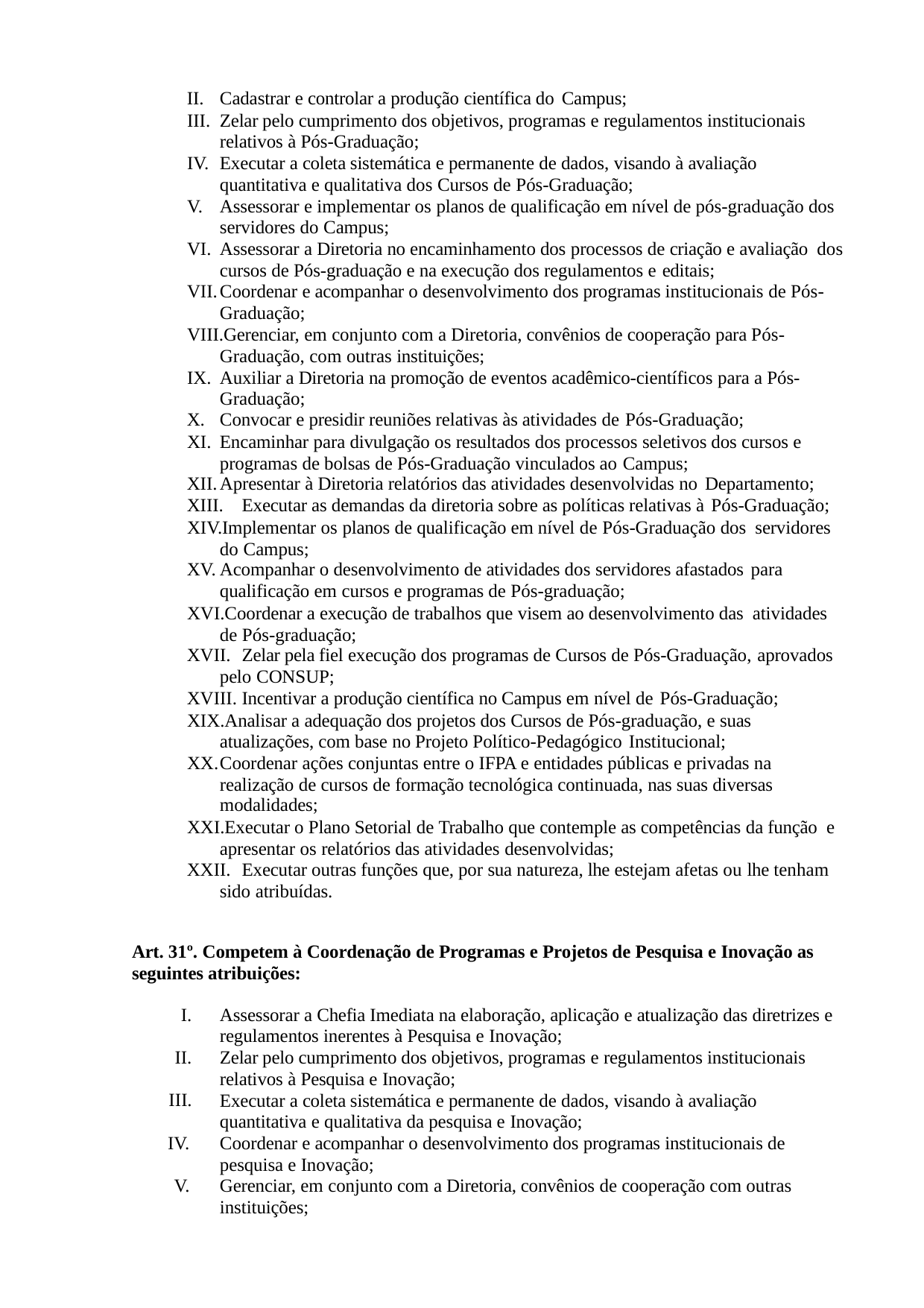

Cadastrar e controlar a produção científica do Campus;
Zelar pelo cumprimento dos objetivos, programas e regulamentos institucionais  relativos à Pós-Graduação;
Executar a coleta sistemática e permanente de dados, visando à avaliação  quantitativa e qualitativa dos Cursos de Pós-Graduação;
Assessorar e implementar os planos de qualificação em nível de pós-graduação dos  servidores do Campus;
Assessorar a Diretoria no encaminhamento dos processos de criação e avaliação  dos cursos de Pós-graduação e na execução dos regulamentos e editais;
Coordenar e acompanhar o desenvolvimento dos programas institucionais de Pós-  Graduação;
Gerenciar, em conjunto com a Diretoria, convênios de cooperação para Pós-  Graduação, com outras instituições;
Auxiliar a Diretoria na promoção de eventos acadêmico-científicos para a Pós-  Graduação;
Convocar e presidir reuniões relativas às atividades de Pós-Graduação;
Encaminhar para divulgação os resultados dos processos seletivos dos cursos e  programas de bolsas de Pós-Graduação vinculados ao Campus;
Apresentar à Diretoria relatórios das atividades desenvolvidas no Departamento;
Executar as demandas da diretoria sobre as políticas relativas à Pós-Graduação;
Implementar os planos de qualificação em nível de Pós-Graduação dos  servidores do Campus;
Acompanhar o desenvolvimento de atividades dos servidores afastados para
qualificação em cursos e programas de Pós-graduação;
Coordenar a execução de trabalhos que visem ao desenvolvimento das  atividades de Pós-graduação;
Zelar pela fiel execução dos programas de Cursos de Pós-Graduação, aprovados
pelo CONSUP;
Incentivar a produção científica no Campus em nível de Pós-Graduação;
Analisar a adequação dos projetos dos Cursos de Pós-graduação, e suas  atualizações, com base no Projeto Político-Pedagógico Institucional;
Coordenar ações conjuntas entre o IFPA e entidades públicas e privadas na  realização de cursos de formação tecnológica continuada, nas suas diversas
modalidades;
Executar o Plano Setorial de Trabalho que contemple as competências da função  e apresentar os relatórios das atividades desenvolvidas;
Executar outras funções que, por sua natureza, lhe estejam afetas ou lhe tenham
sido atribuídas.

Art. 31º. Competem à Coordenação de Programas e Projetos de Pesquisa e Inovação as  seguintes atribuições:
Assessorar a Chefia Imediata na elaboração, aplicação e atualização das diretrizes e  regulamentos inerentes à Pesquisa e Inovação;
Zelar pelo cumprimento dos objetivos, programas e regulamentos institucionais  relativos à Pesquisa e Inovação;
Executar a coleta sistemática e permanente de dados, visando à avaliação  quantitativa e qualitativa da pesquisa e Inovação;
Coordenar e acompanhar o desenvolvimento dos programas institucionais de  pesquisa e Inovação;
Gerenciar, em conjunto com a Diretoria, convênios de cooperação com outras  instituições;
III.